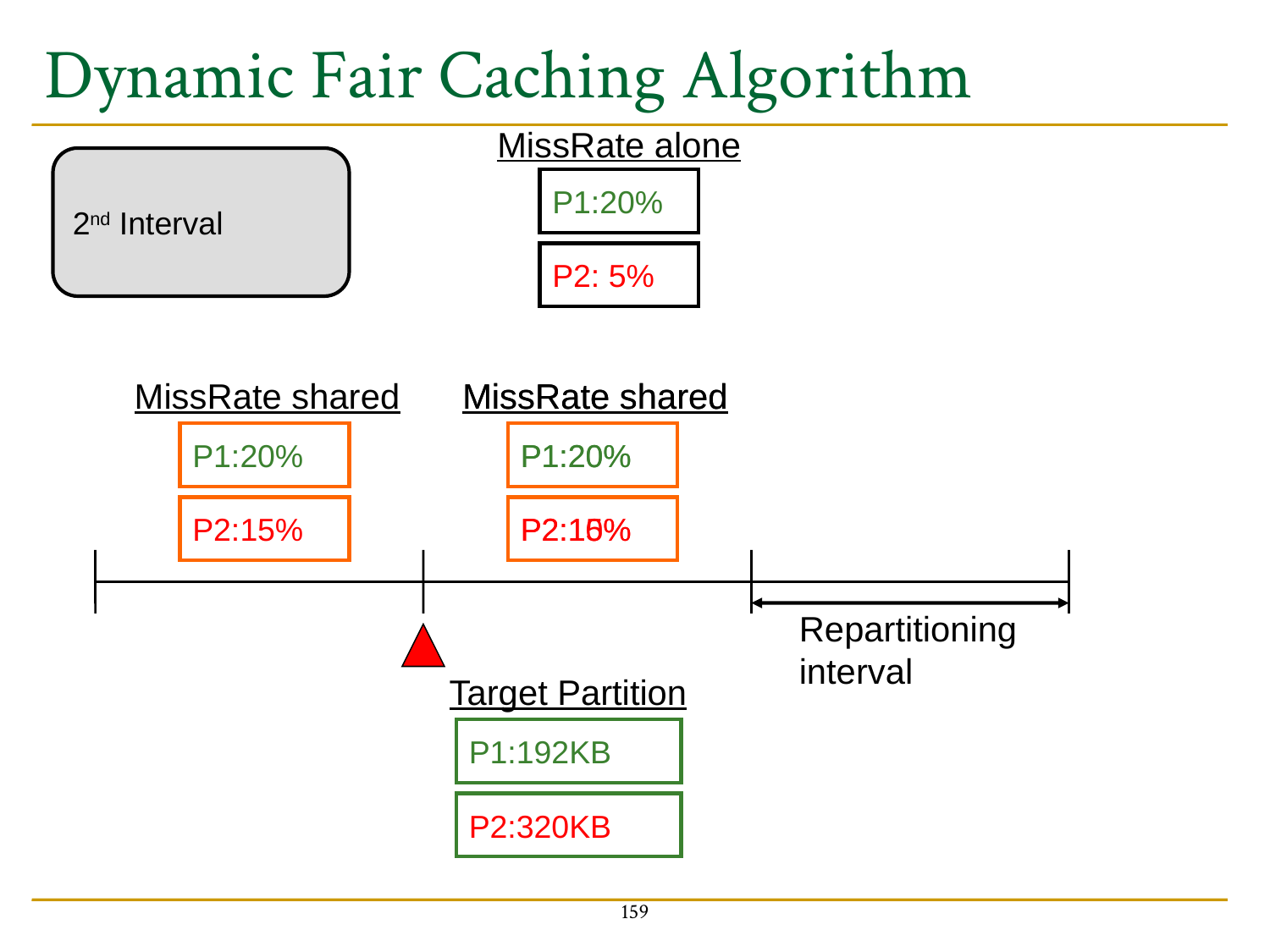

# Dynamic Fair Caching Algorithm
MissRate alone
2nd Interval
P1:20%
P2: 5%
MissRate shared
P1:20%
P2:15%
MissRate shared
P1:20%
P2:15%
MissRate shared
P1:20%
P2:10%

Repartitioning
interval

Target Partition
P1:192KB
P2:320KB
159